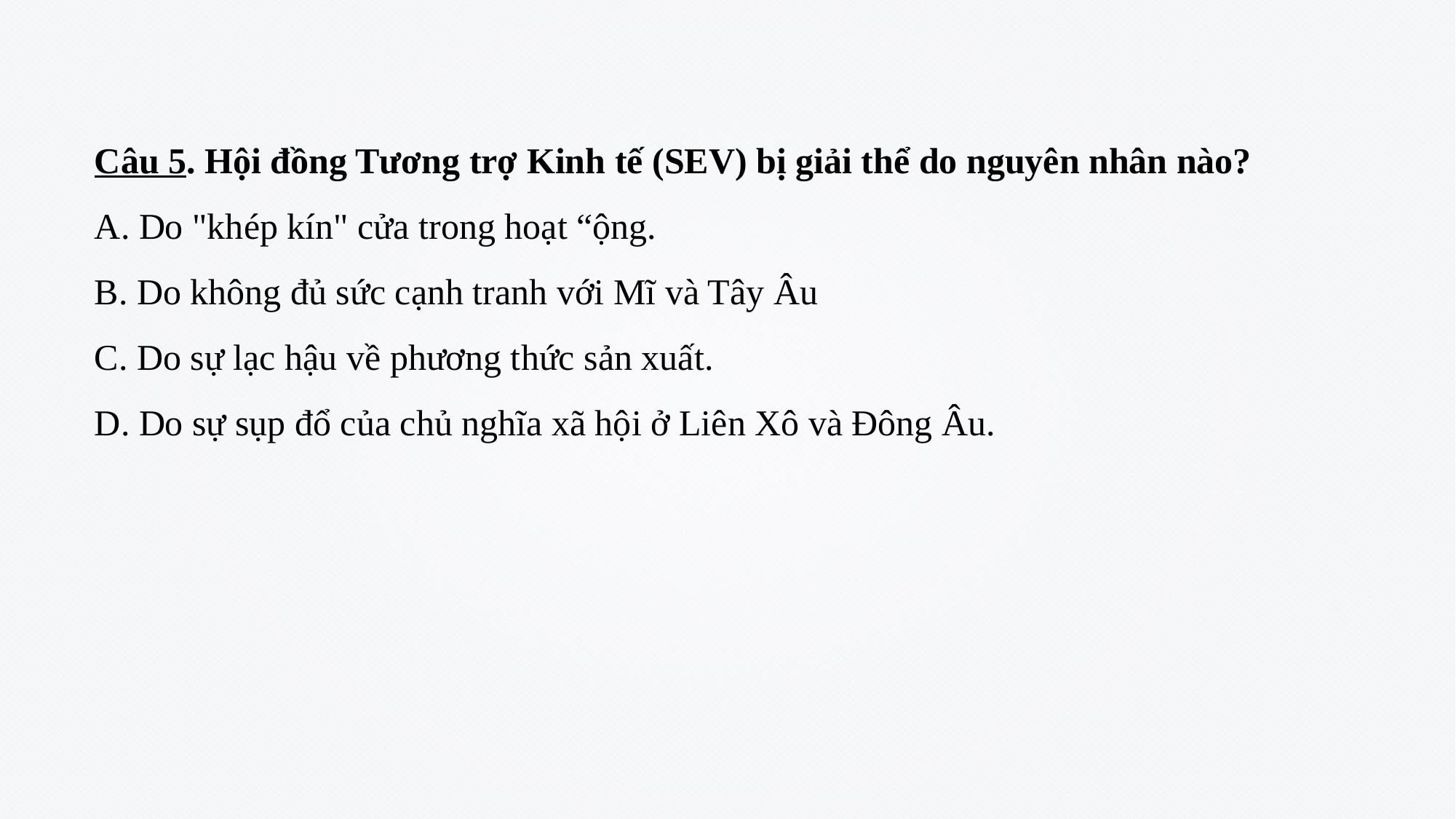

Câu 5. Hội đồng Tương trợ Kinh tế (SEV) bị giải thể do nguyên nhân nào?
A. Do "khép kín" cửa trong hoạt “ộng.
B. Do không đủ sức cạnh tranh với Mĩ và Tây Âu
C. Do sự lạc hậu về phương thức sản xuất.
D. Do sự sụp đổ của chủ nghĩa xã hội ở Liên Xô và Đông Âu.